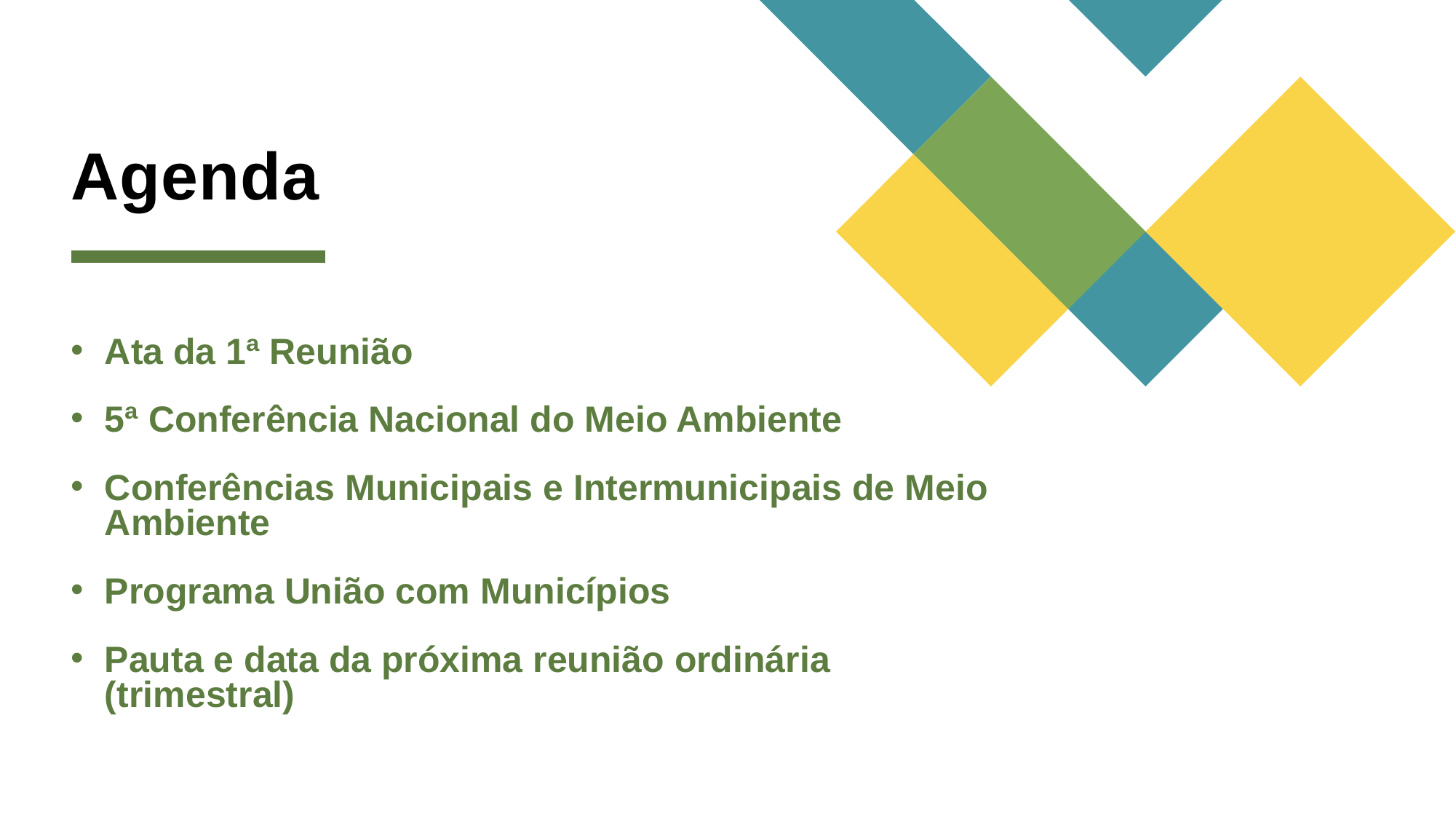

# Agenda
Ata da 1ª Reunião
5ª Conferência Nacional do Meio Ambiente
Conferências Municipais e Intermunicipais de Meio Ambiente
Programa União com Municípios
Pauta e data da próxima reunião ordinária (trimestral)